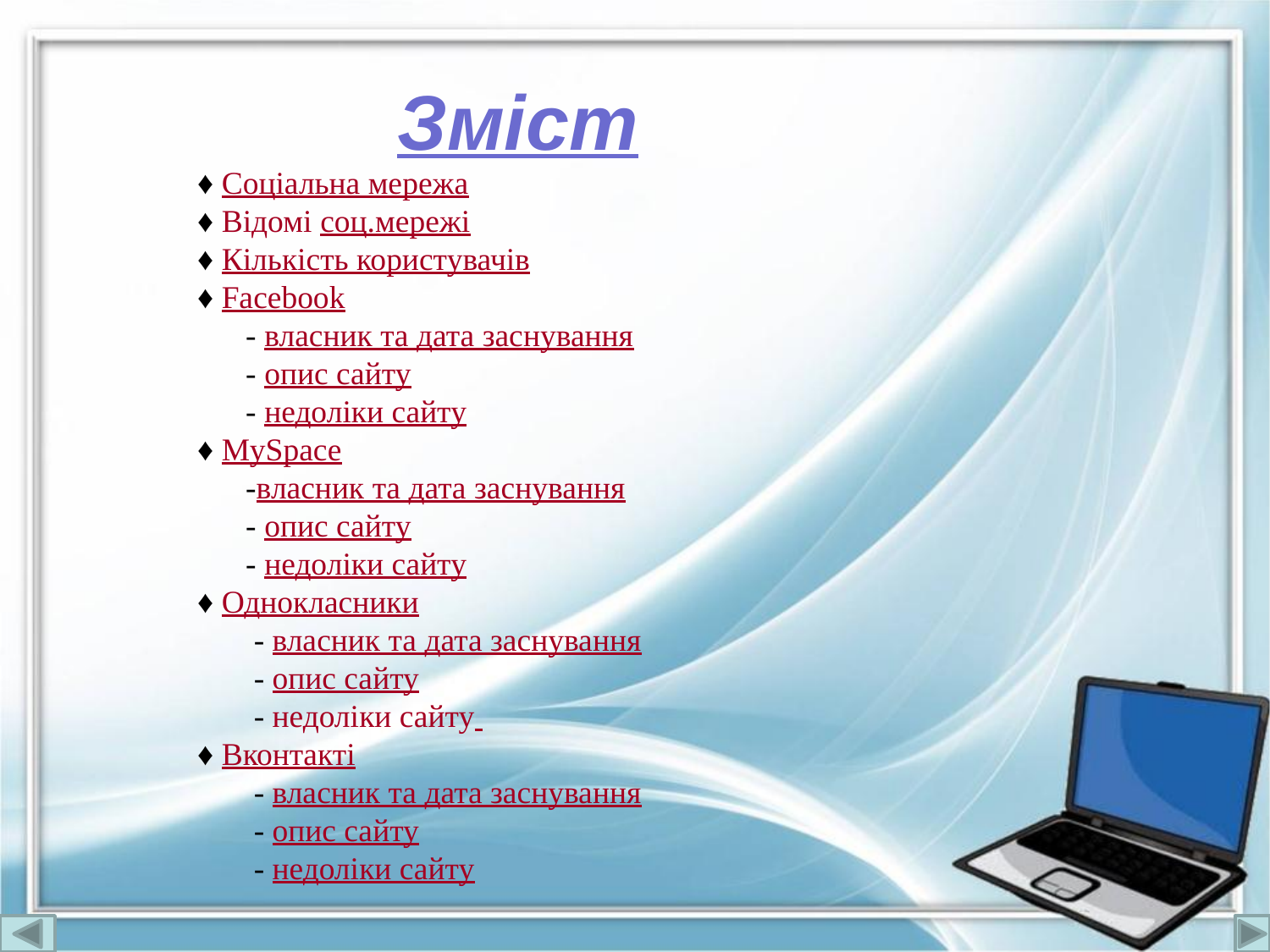

Зміст
♦ Соціальна мережа
♦ Відомі соц.мережі
♦ Кількість користувачів
♦ Facebook
      - власник та дата заснування
      - опис сайту
      - недоліки сайту
♦ MySpace
      -власник та дата заснування
      - опис сайту
      - недоліки сайту
♦ Однокласники
       - власник та дата заснування
       - опис сайту
       - недоліки сайту
♦ Вконтакті
       - власник та дата заснування
       - опис сайту
       - недоліки сайту